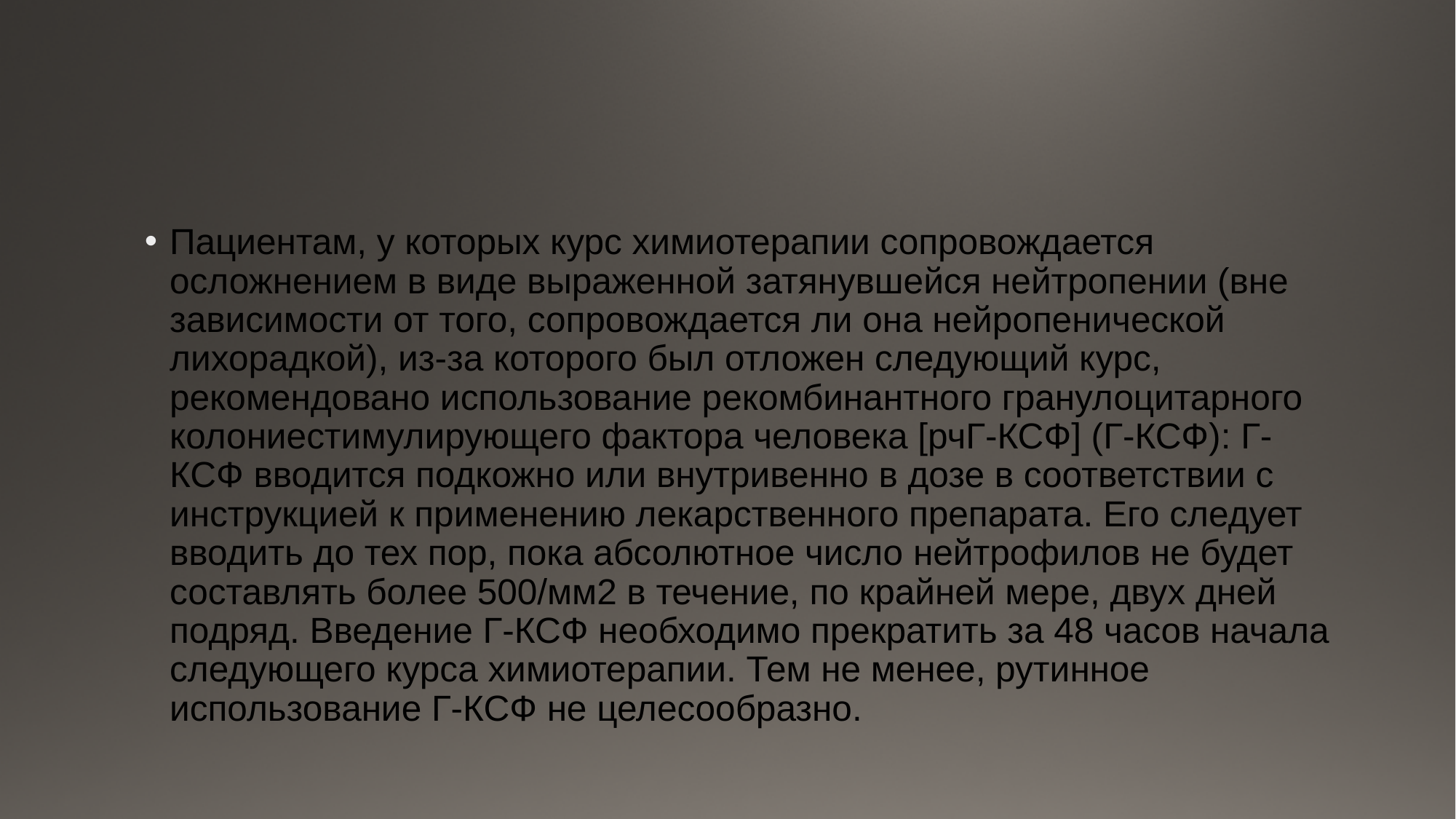

#
Пациентам, у которых курс химиотерапии сопровождается осложнением в виде выраженной затянувшейся нейтропении (вне зависимости от того, сопровождается ли она нейропенической лихорадкой), из-за которого был отложен следующий курс, рекомендовано использование рекомбинантного гранулоцитарного колониестимулирующего фактора человека [рчГ-КСФ] (Г-КСФ): Г-КСФ вводится подкожно или внутривенно в дозе в соответствии с инструкцией к применению лекарственного препарата. Его следует вводить до тех пор, пока абсолютное число нейтрофилов не будет составлять более 500/мм2 в течение, по крайней мере, двух дней подряд. Введение Г-КСФ необходимо прекратить за 48 часов начала следующего курса химиотерапии. Тем не менее, рутинное использование Г-КСФ не целесообразно.